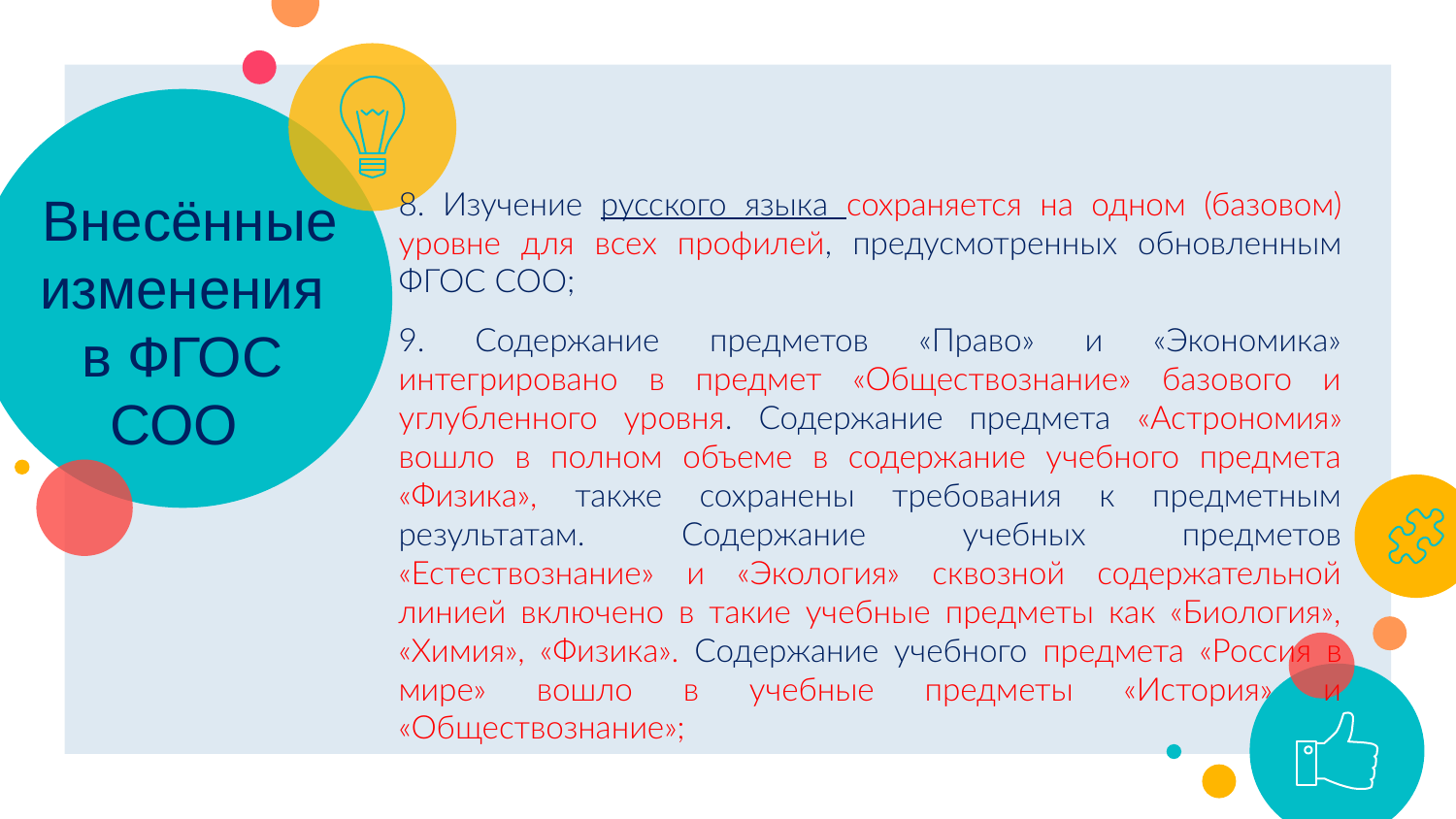

# Внесённые изменения в ФГОС СОО
8. Изучение русского языка сохраняется на одном (базовом) уровне для всех профилей, предусмотренных обновленным ФГОС СОО;
9. Содержание предметов «Право» и «Экономика» интегрировано в предмет «Обществознание» базового и углубленного уровня. Содержание предмета «Астрономия» вошло в полном объеме в содержание учебного предмета «Физика», также сохранены требования к предметным результатам. Содержание учебных предметов «Естествознание» и «Экология» сквозной содержательной линией включено в такие учебные предметы как «Биология», «Химия», «Физика». Содержание учебного предмета «Россия в мире» вошло в учебные предметы «История» и «Обществознание»;